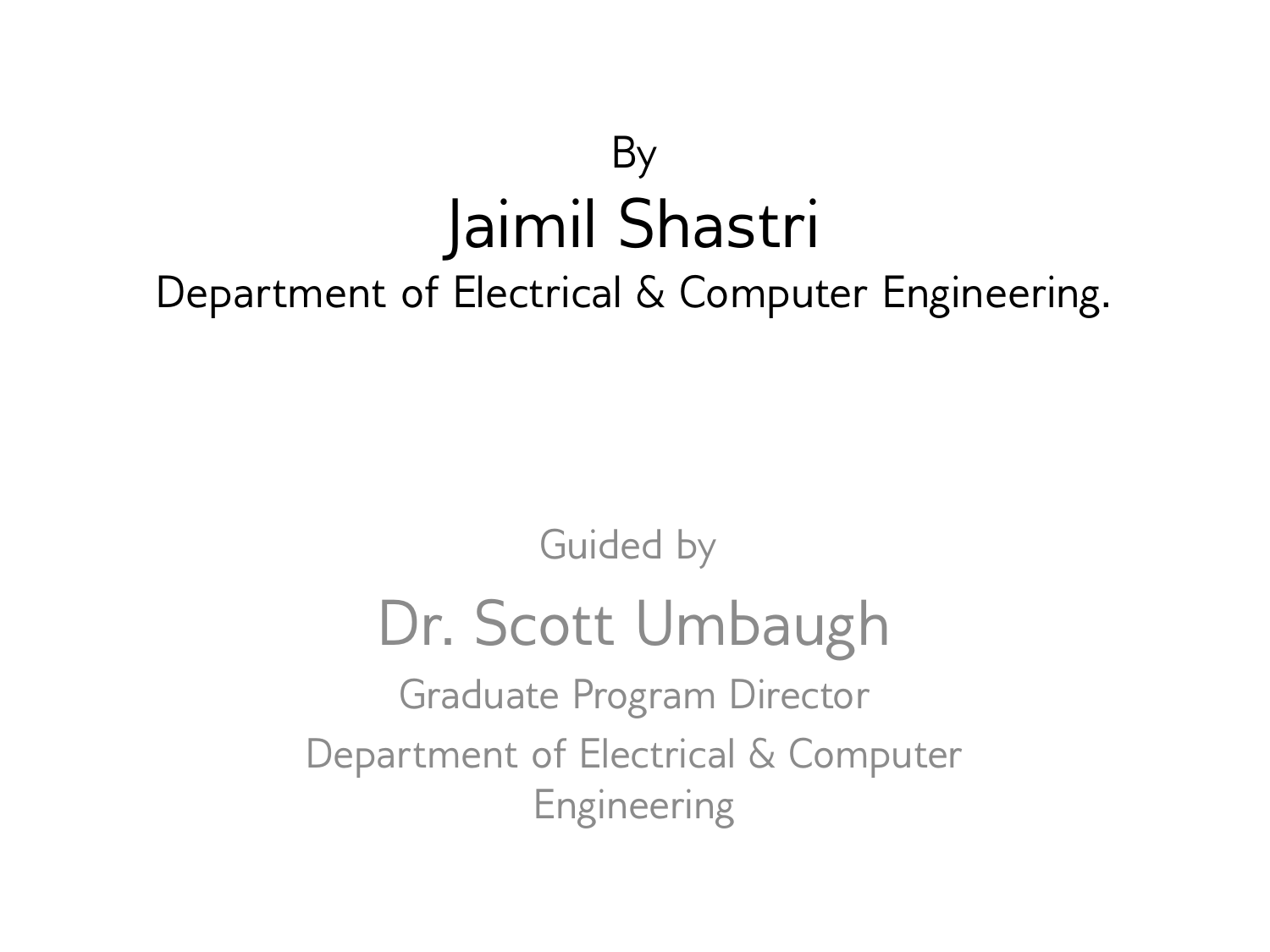

# By Jaimil Shastri Department of Electrical & Computer Engineering.
Guided by
Dr. Scott Umbaugh
Graduate Program Director
Department of Electrical & Computer Engineering